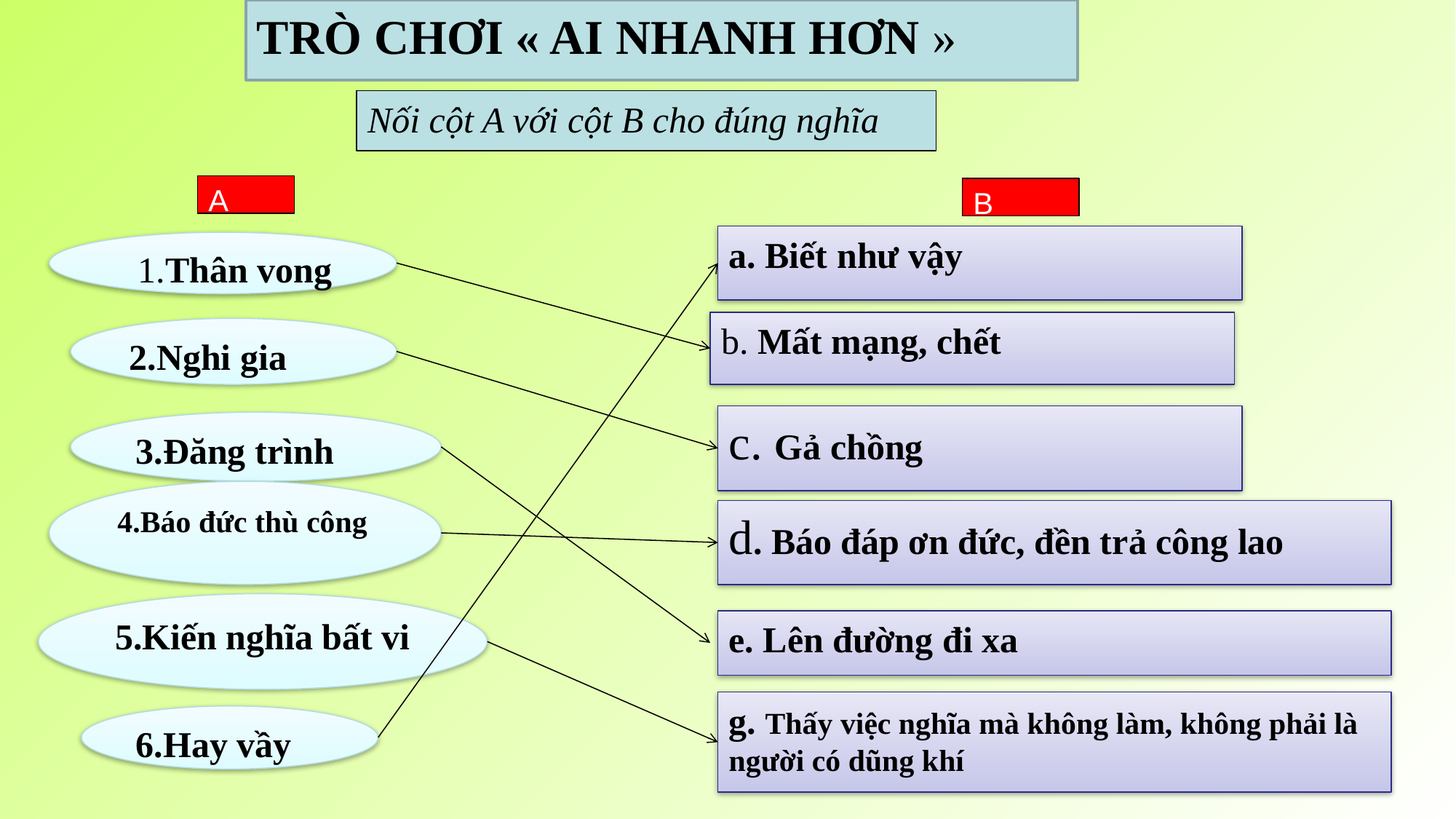

TRÒ CHƠI « AI NHANH HƠN »
Nối cột A với cột B cho đúng nghĩa
A
B
a. Biết như vậy
   1.Thân vong
b. Mất mạng, chết
2.Nghi gia
c. Gả chồng
3.Đăng trình
4.Báo đức thù công
d. Báo đáp ơn đức, đền trả công lao
5.Kiến nghĩa bất vi
e. Lên đường đi xa
g. Thấy việc nghĩa mà không làm, không phải là người có dũng khí
6.Hay vầy